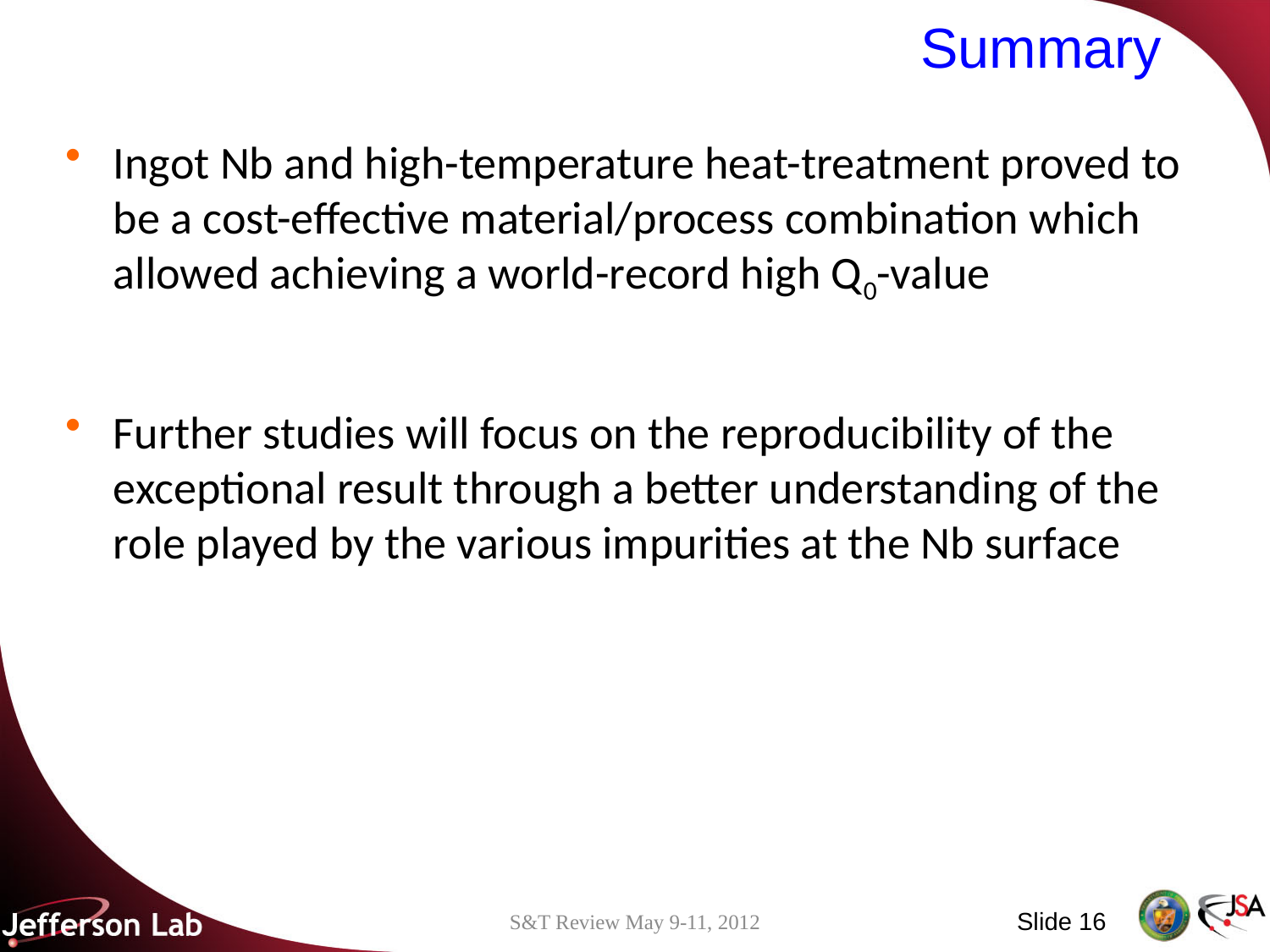

# Summary
Ingot Nb and high-temperature heat-treatment proved to be a cost-effective material/process combination which allowed achieving a world-record high Q0-value

Further studies will focus on the reproducibility of the exceptional result through a better understanding of the role played by the various impurities at the Nb surface
Slide 16
S&T Review May 9-11, 2012